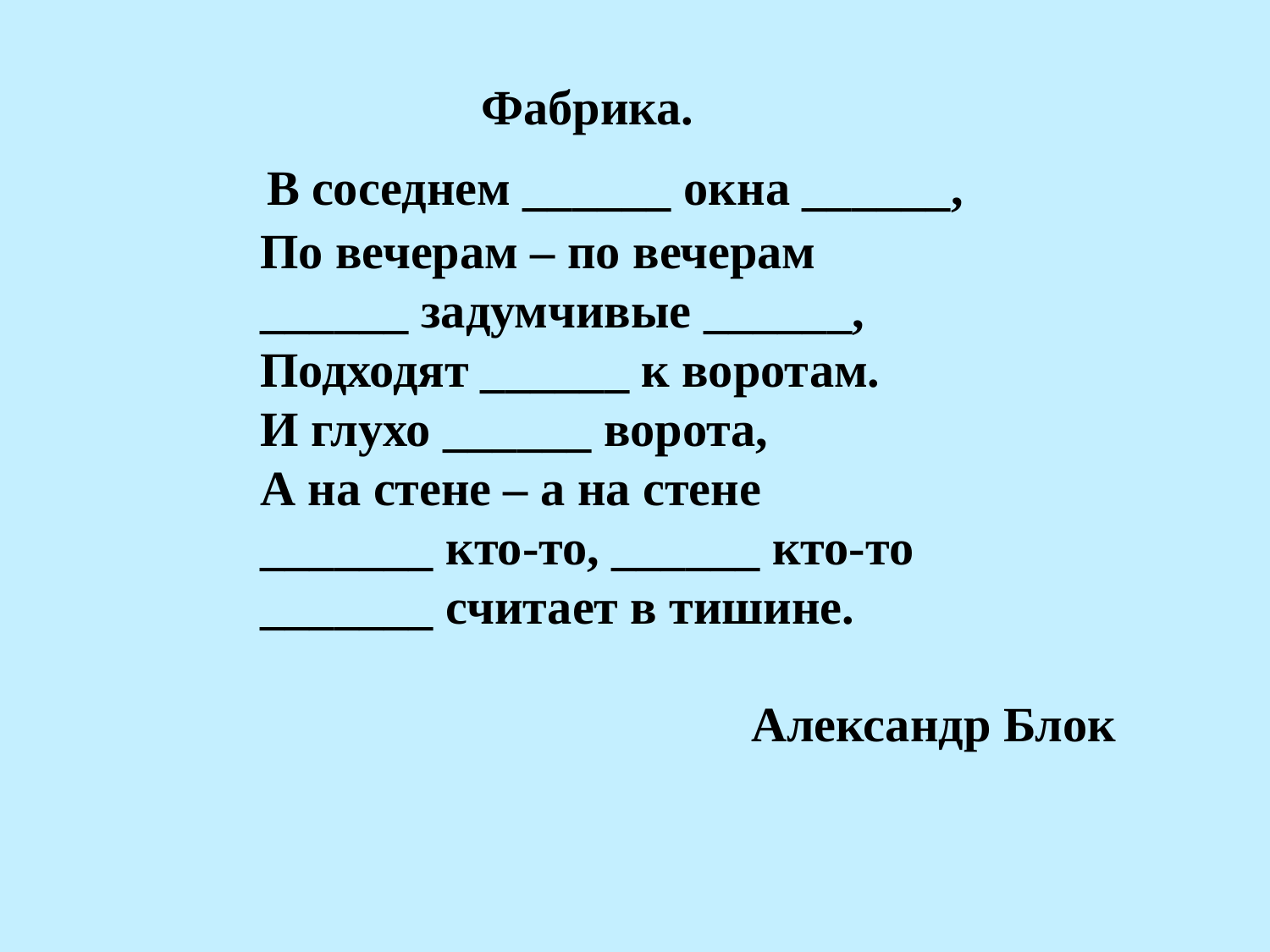

# Фабрика. В соседнем ______ окна ______, По вечерам – по вечерам ______ задумчивые ______, Подходят ______ к воротам. И глухо ______ ворота, А на стене – а на стене _______ кто-то, ______ кто-то _______ считает в тишине. Александр Блок